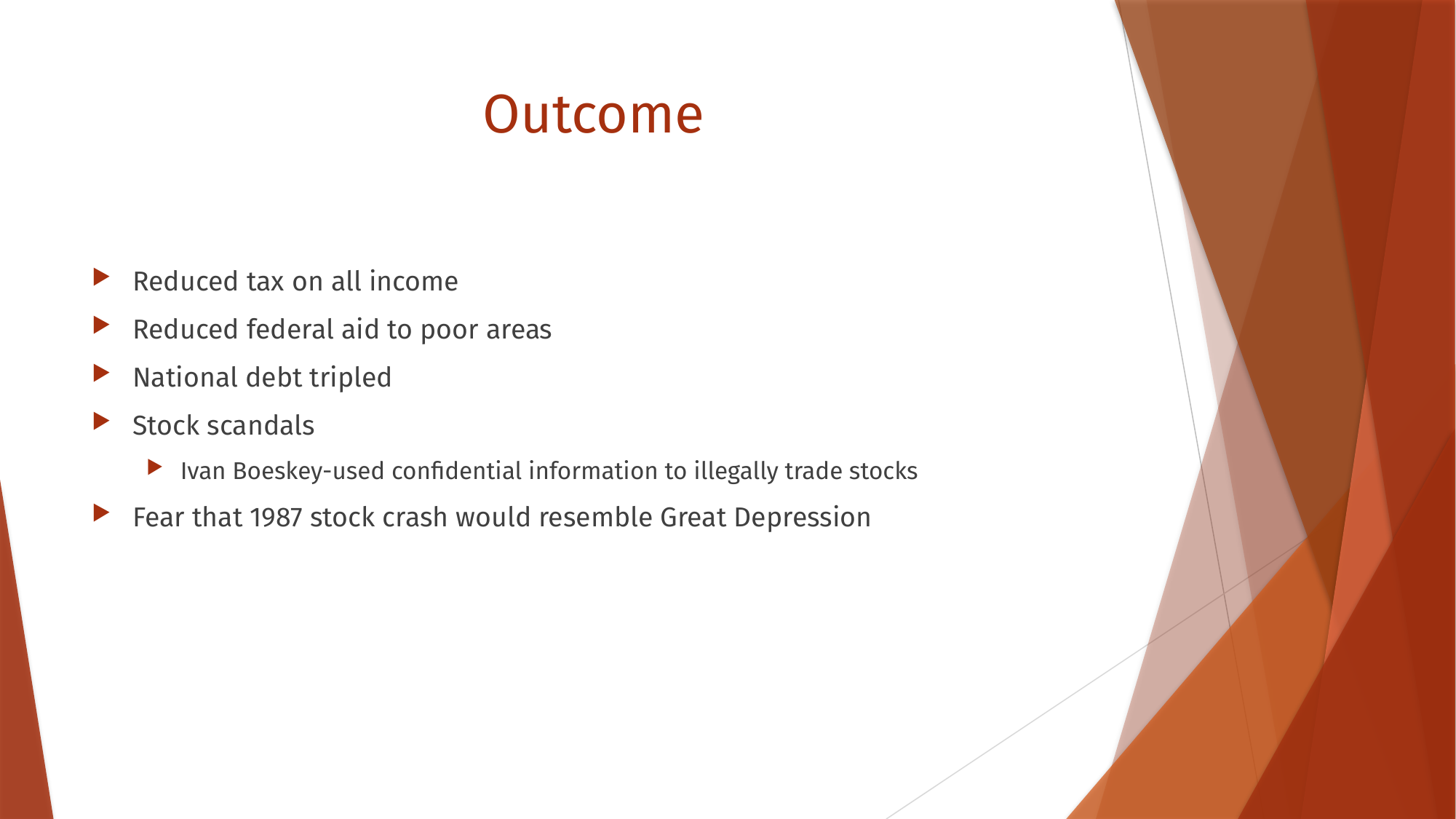

# Outcome
Reduced tax on all income
Reduced federal aid to poor areas
National debt tripled
Stock scandals
Ivan Boeskey-used confidential information to illegally trade stocks
Fear that 1987 stock crash would resemble Great Depression